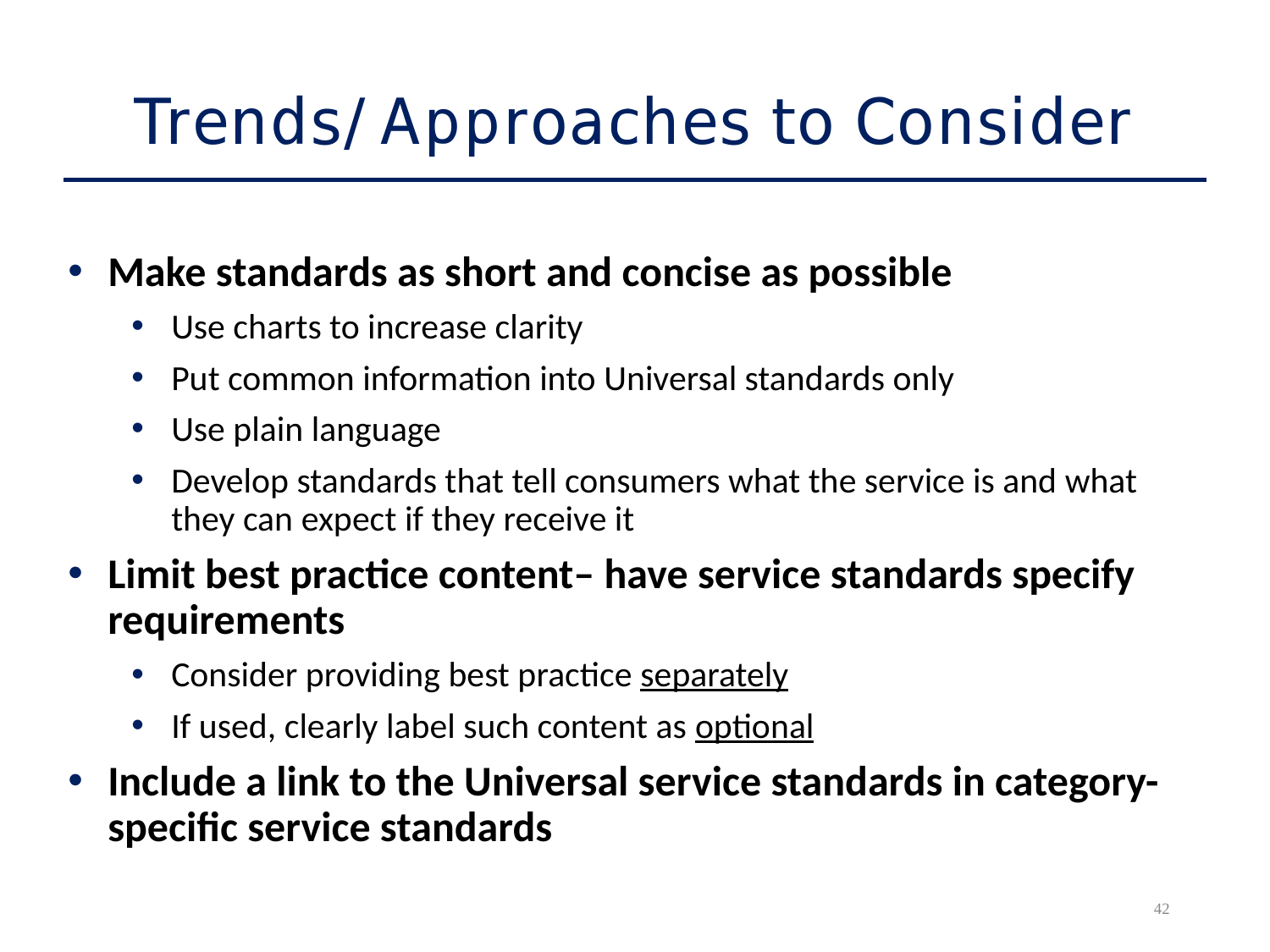

Trends/Approaches to Consider
Make standards as short and concise as possible
Use charts to increase clarity
Put common information into Universal standards only
Use plain language
Develop standards that tell consumers what the service is and what they can expect if they receive it
Limit best practice content– have service standards specify requirements
Consider providing best practice separately
If used, clearly label such content as optional
Include a link to the Universal service standards in category-specific service standards

42